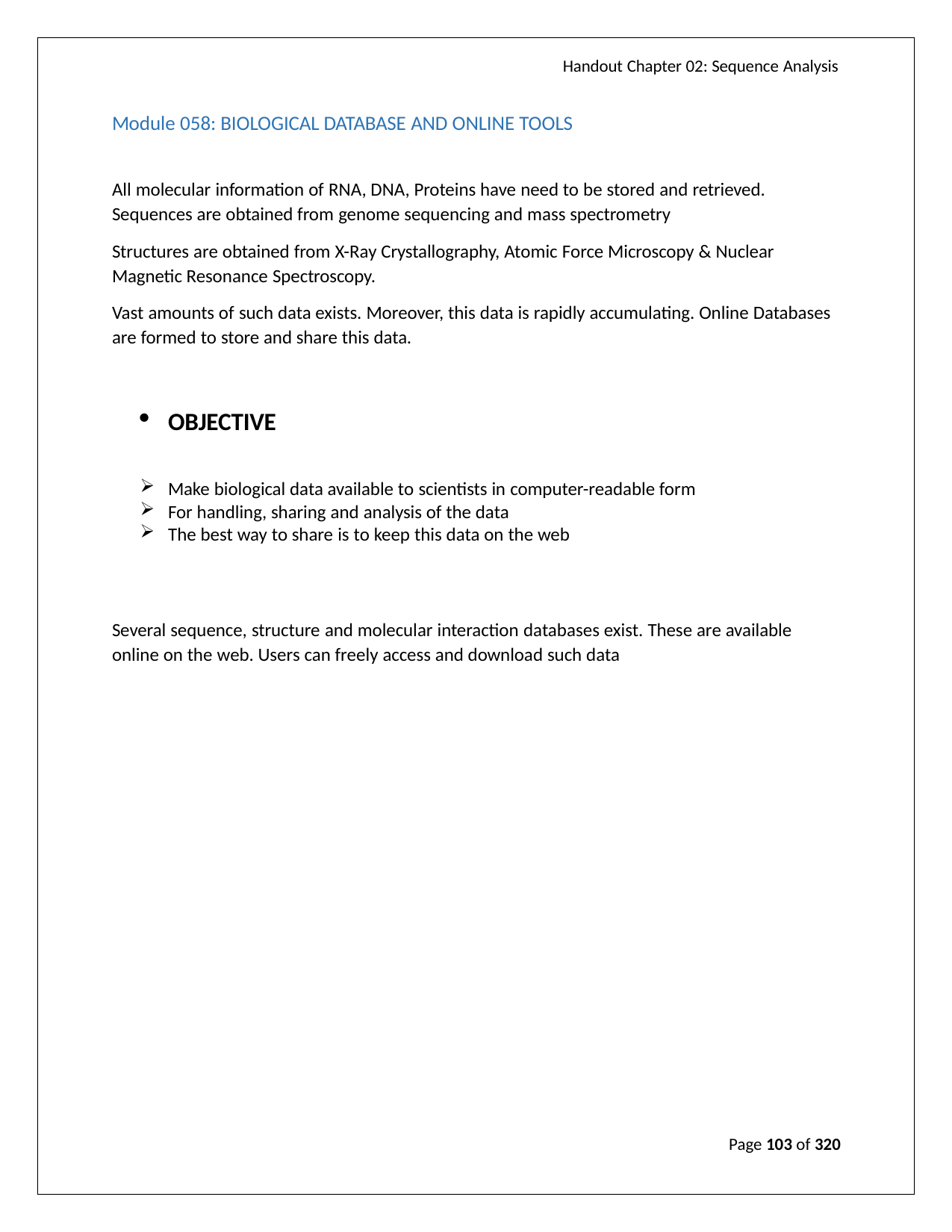

Handout Chapter 02: Sequence Analysis

Module 058: BIOLOGICAL DATABASE AND ONLINE TOOLS

All molecular information of RNA, DNA, Proteins have need to be stored and retrieved.  Sequences are obtained from genome sequencing and mass spectrometry
Structures are obtained from X-Ray Crystallography, Atomic Force Microscopy & Nuclear  Magnetic Resonance Spectroscopy.
Vast amounts of such data exists. Moreover, this data is rapidly accumulating. Online Databases  are formed to store and share this data.
OBJECTIVE

Make biological data available to scientists in computer-readable form
For handling, sharing and analysis of the data
The best way to share is to keep this data on the web
Several sequence, structure and molecular interaction databases exist. These are available  online on the web. Users can freely access and download such data
Page 103 of 320